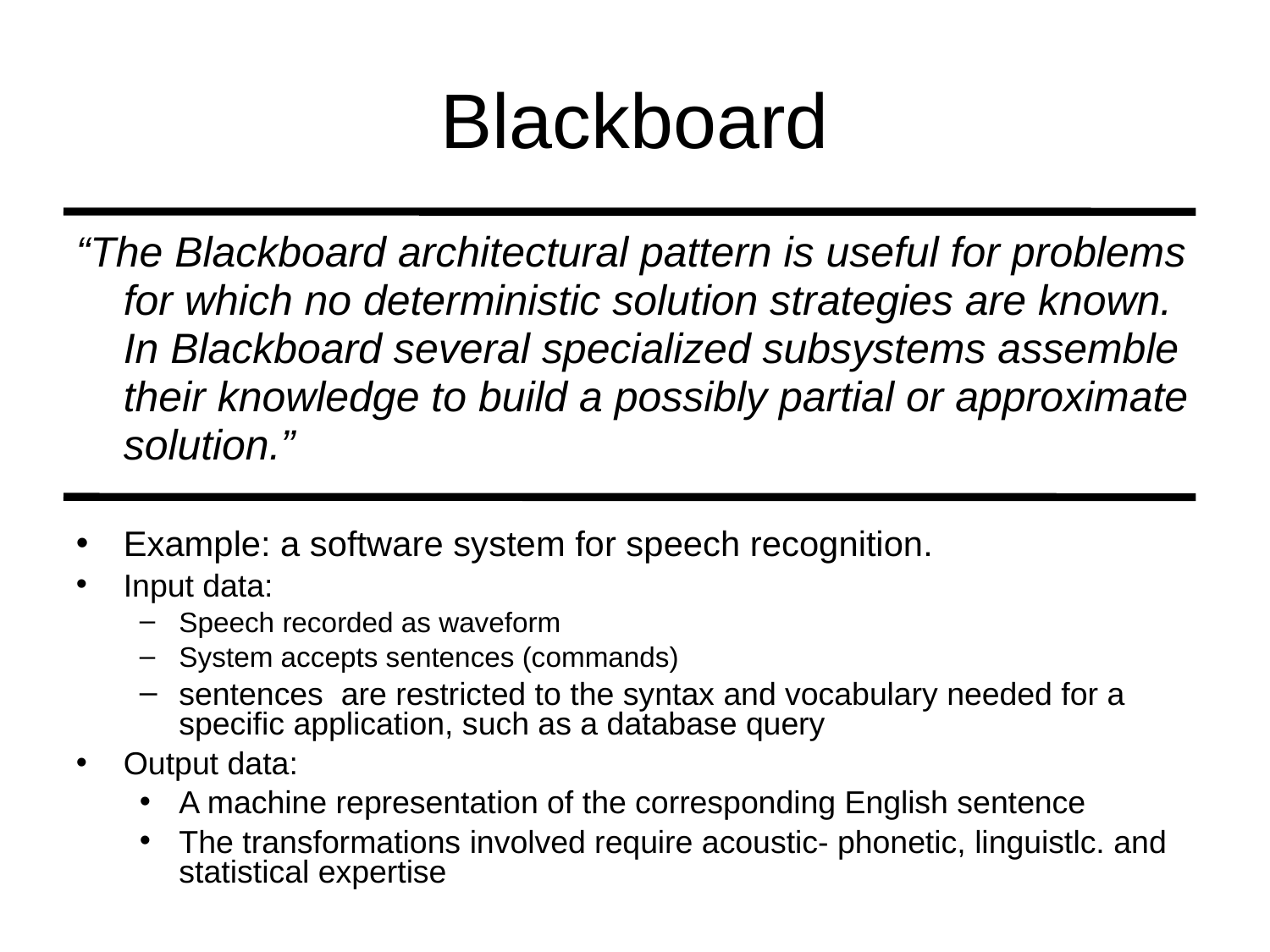

# Blackboard

“The Blackboard architectural pattern is useful for problems for which no deterministic solution strategies are known. In Blackboard several specialized subsystems assemble their knowledge to build a possibly partial or approximate solution.”

Example: a software system for speech recognition.
Input data:
Speech recorded as waveform
System accepts sentences (commands)
sentences  are restricted to the syntax and vocabulary needed for a specific application, such as a database query
Output data:
A machine representation of the corresponding English sentence
The transformations involved require acoustic- phonetic, linguistlc. and statistical expertise